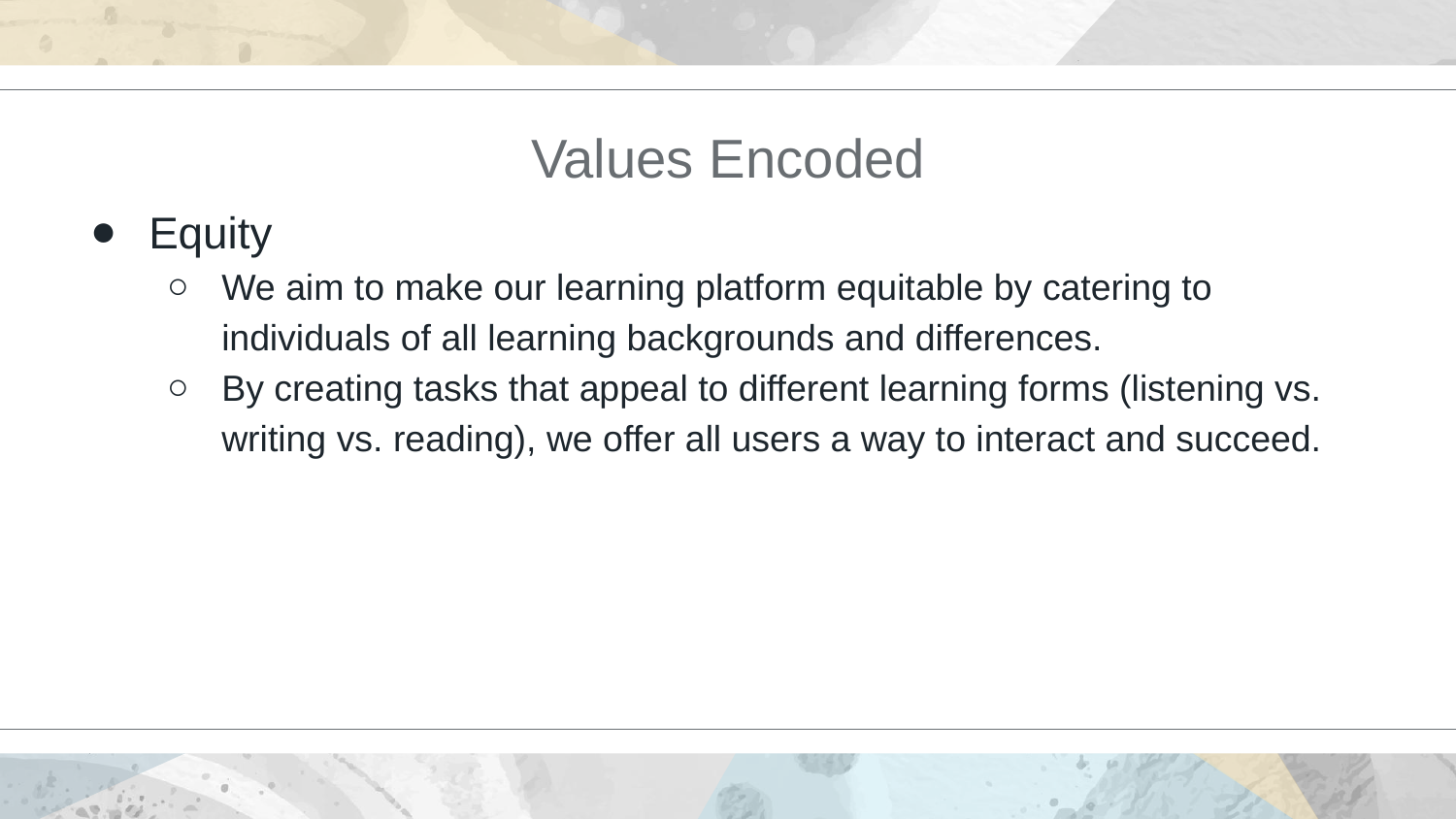

# Values Encoded
Equity
We aim to make our learning platform equitable by catering to individuals of all learning backgrounds and differences.
By creating tasks that appeal to different learning forms (listening vs. writing vs. reading), we offer all users a way to interact and succeed.